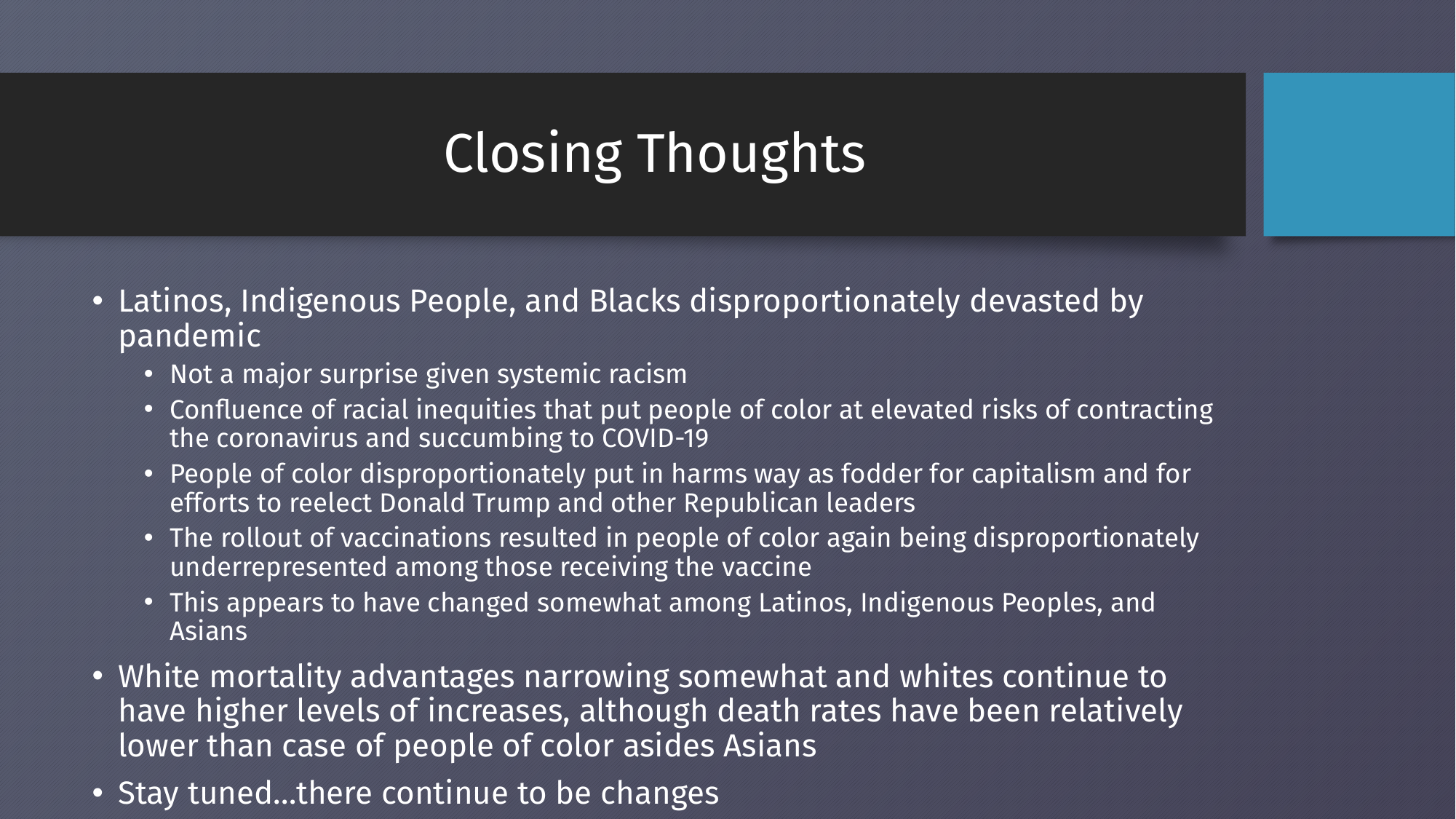

# Closing Thoughts
Latinos, Indigenous People, and Blacks disproportionately devasted by pandemic
Not a major surprise given systemic racism
Confluence of racial inequities that put people of color at elevated risks of contracting the coronavirus and succumbing to COVID-19
People of color disproportionately put in harms way as fodder for capitalism and for efforts to reelect Donald Trump and other Republican leaders
The rollout of vaccinations resulted in people of color again being disproportionately underrepresented among those receiving the vaccine
This appears to have changed somewhat among Latinos, Indigenous Peoples, and Asians
White mortality advantages narrowing somewhat and whites continue to have higher levels of increases, although death rates have been relatively lower than case of people of color asides Asians
Stay tuned…there continue to be changes